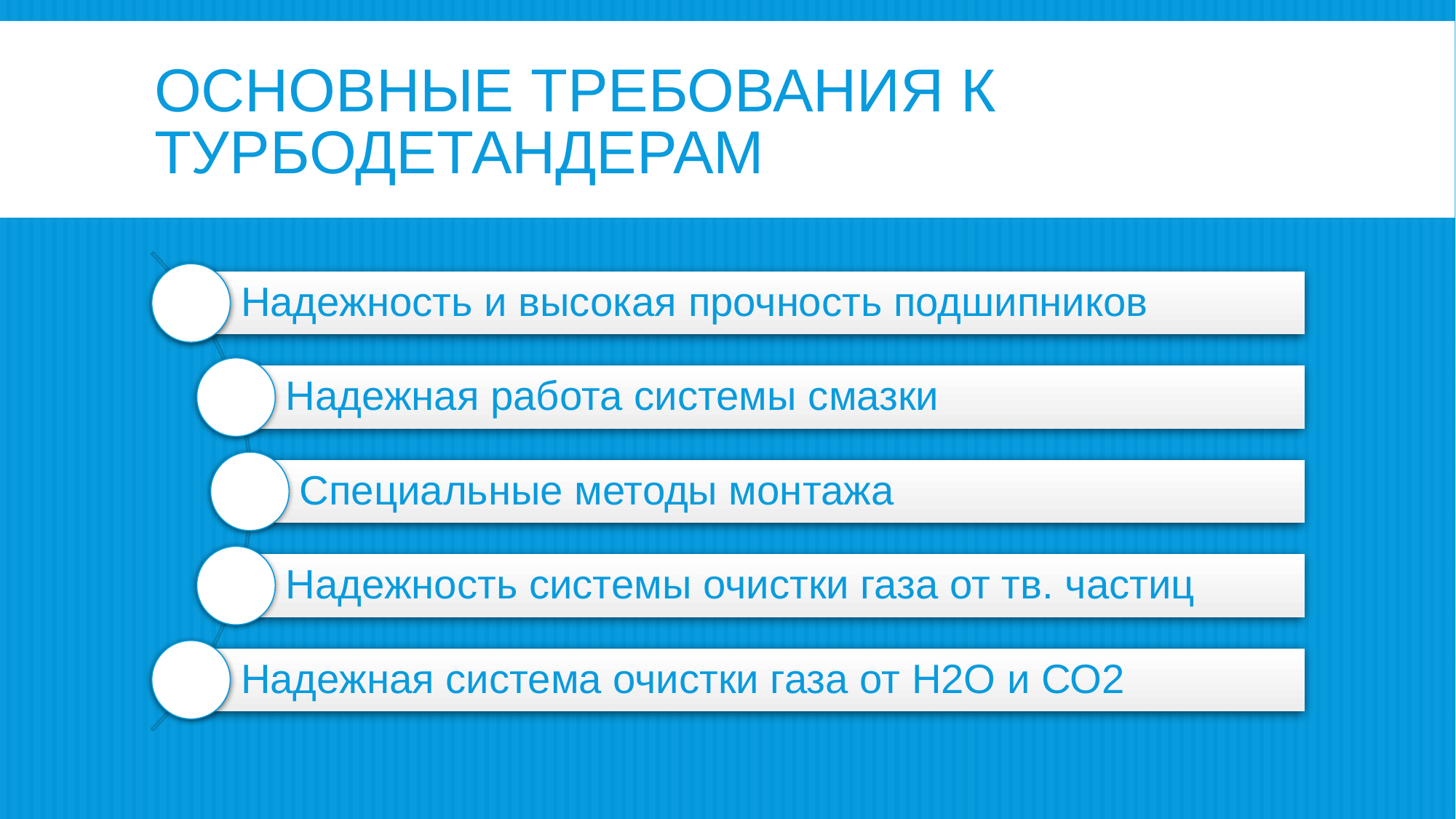

# Основные требования к турбодетандерам

Надежность и высокая прочность подшипников

Надежная работа системы смазки

Специальные методы монтажа

Надежность системы очистки газа от тв. частиц

Надежная система очистки газа от H2O и СО2